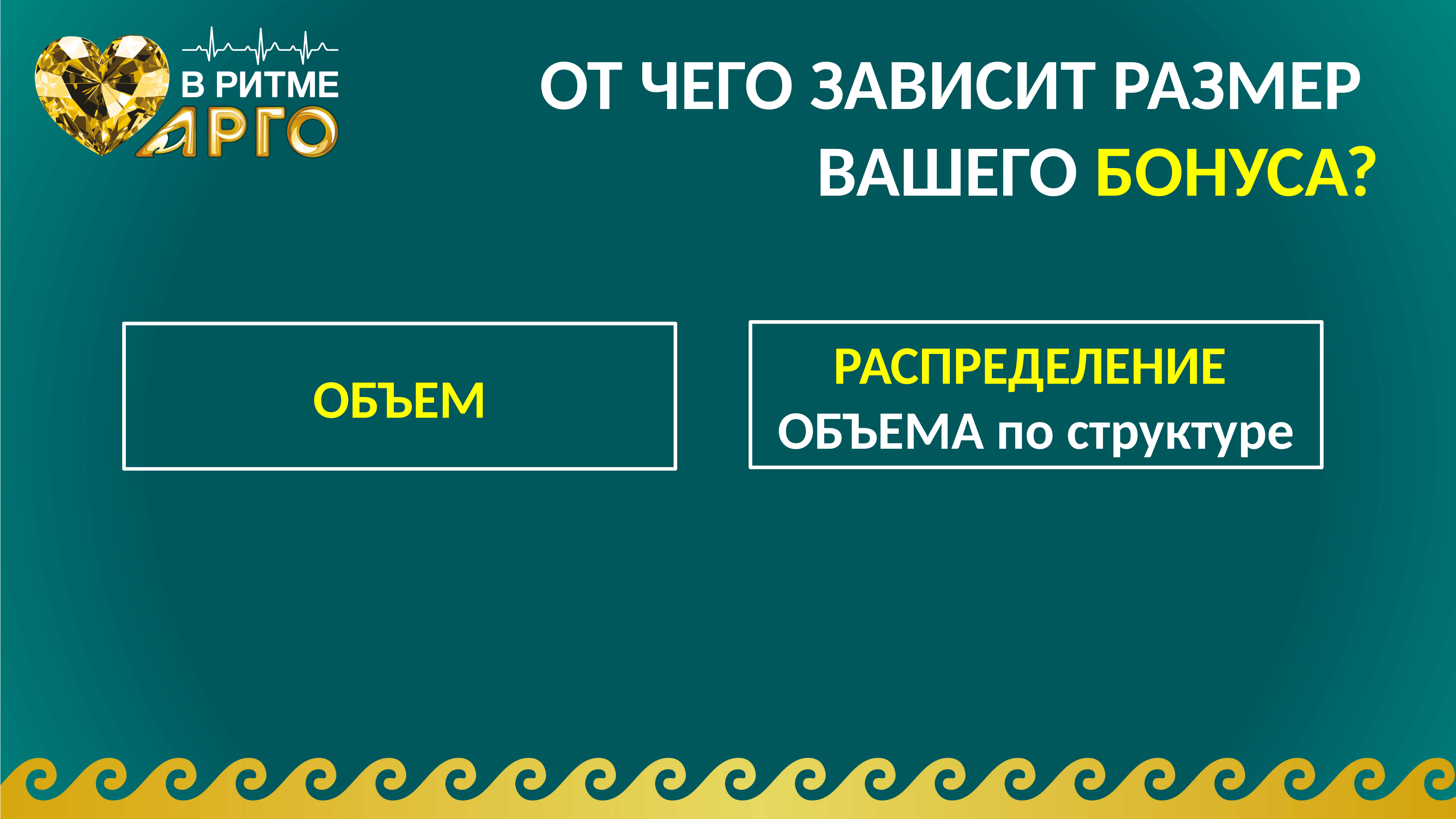

# ОТ ЧЕГО ЗАВИСИТ РАЗМЕР  ВАШЕГО БОНУСА?
РАСПРЕДЕЛЕНИЕ
ОБЪЕМА по структуре
ОБЪЕМ